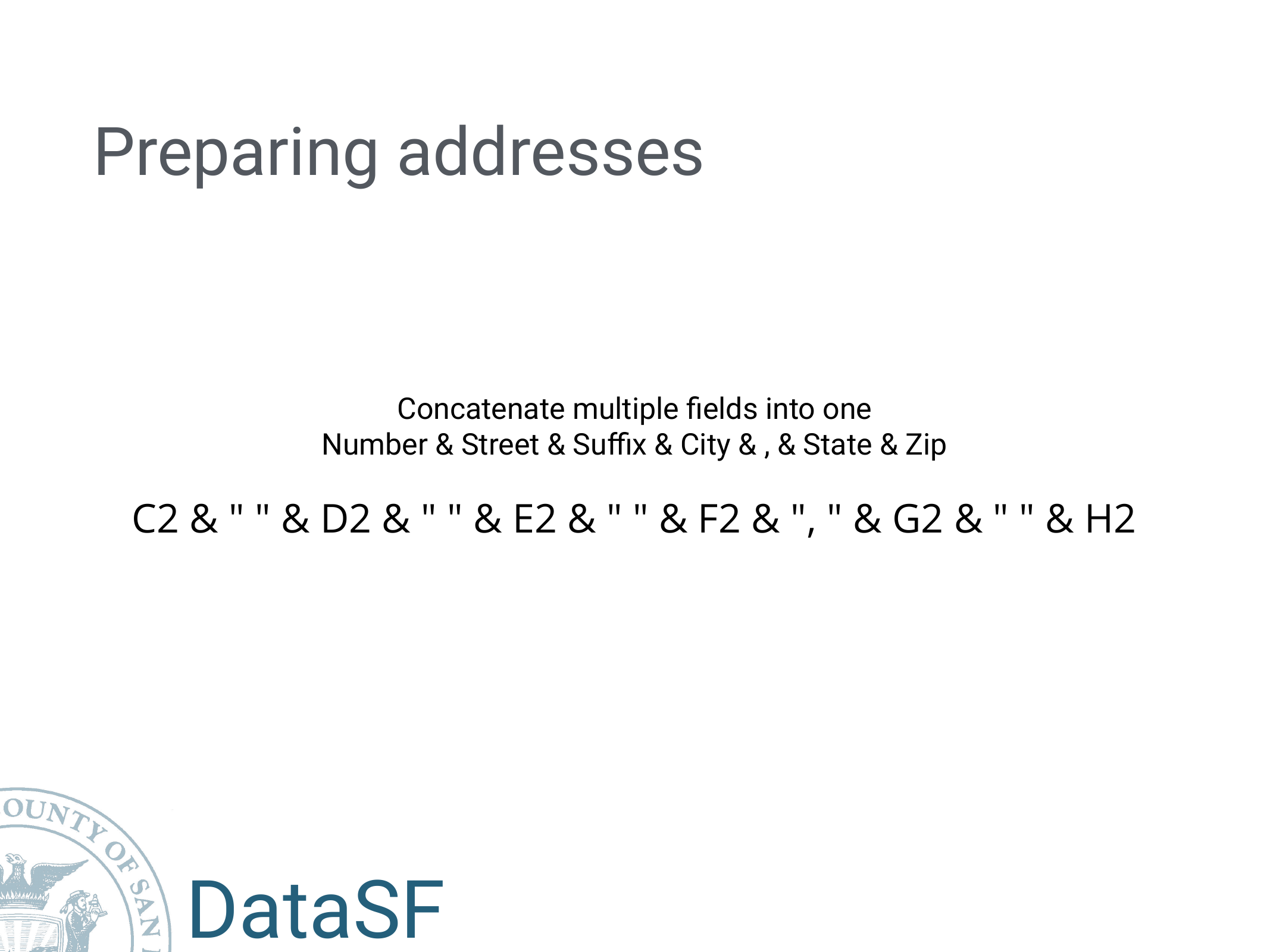

# Preparing addresses
C2 & " " & D2 & " " & E2 & " " & F2 & ", " & G2 & " " & H2
Concatenate multiple fields into one
Number & Street & Suffix & City & , & State & Zip